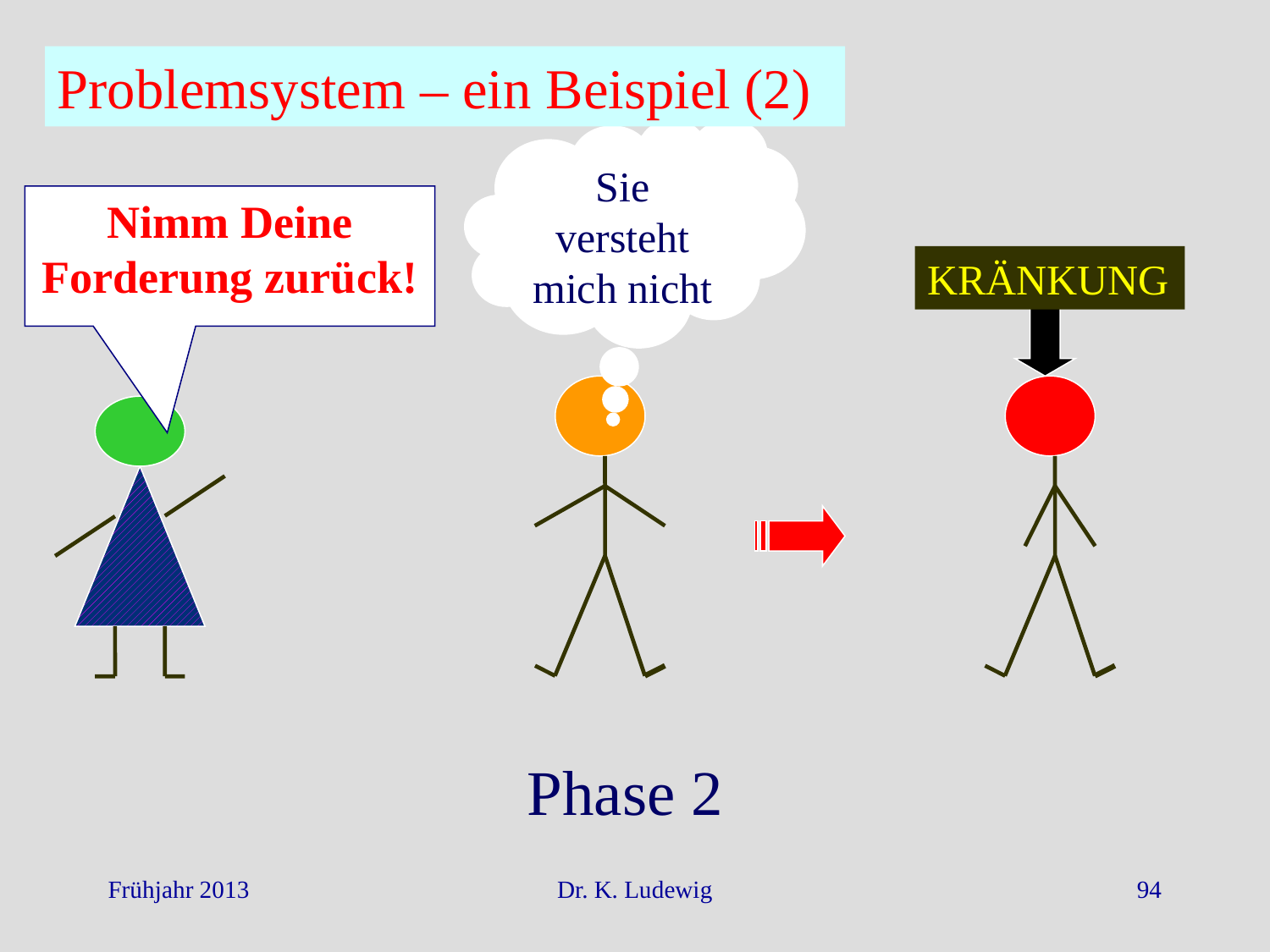

Problemsystem – ein Beispiel (2)
Sie versteht mich nicht
Nimm Deine Forderung zurück!
KRÄNKUNG

Phase 2
Frühjahr 2013
Dr. K. Ludewig
94